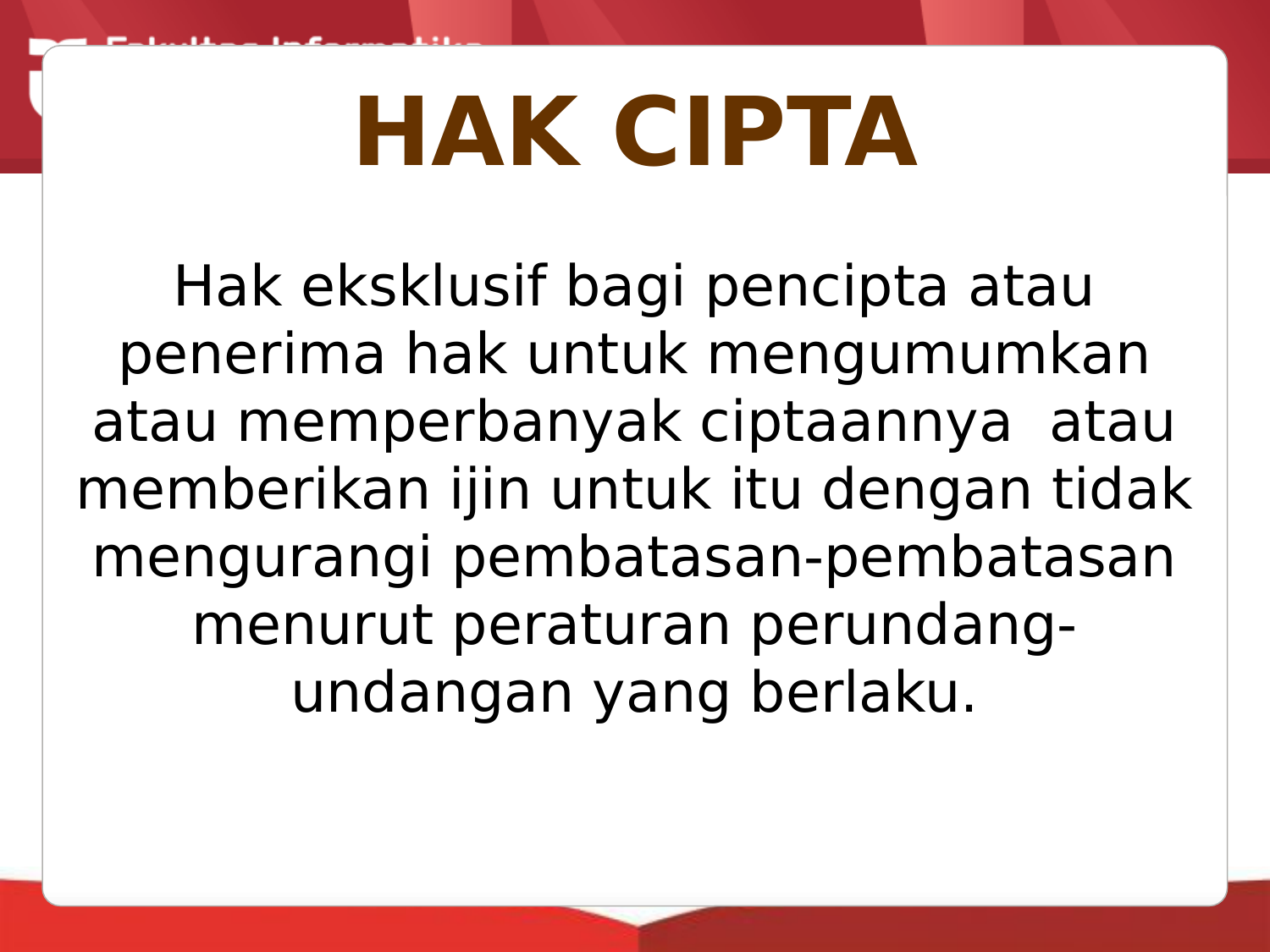

HAK CIPTA
Hak eksklusif bagi pencipta atau penerima hak untuk mengumumkan atau memperbanyak ciptaannya  atau memberikan ijin untuk itu dengan tidak mengurangi pembatasan-pembatasan menurut peraturan perundang-undangan yang berlaku.